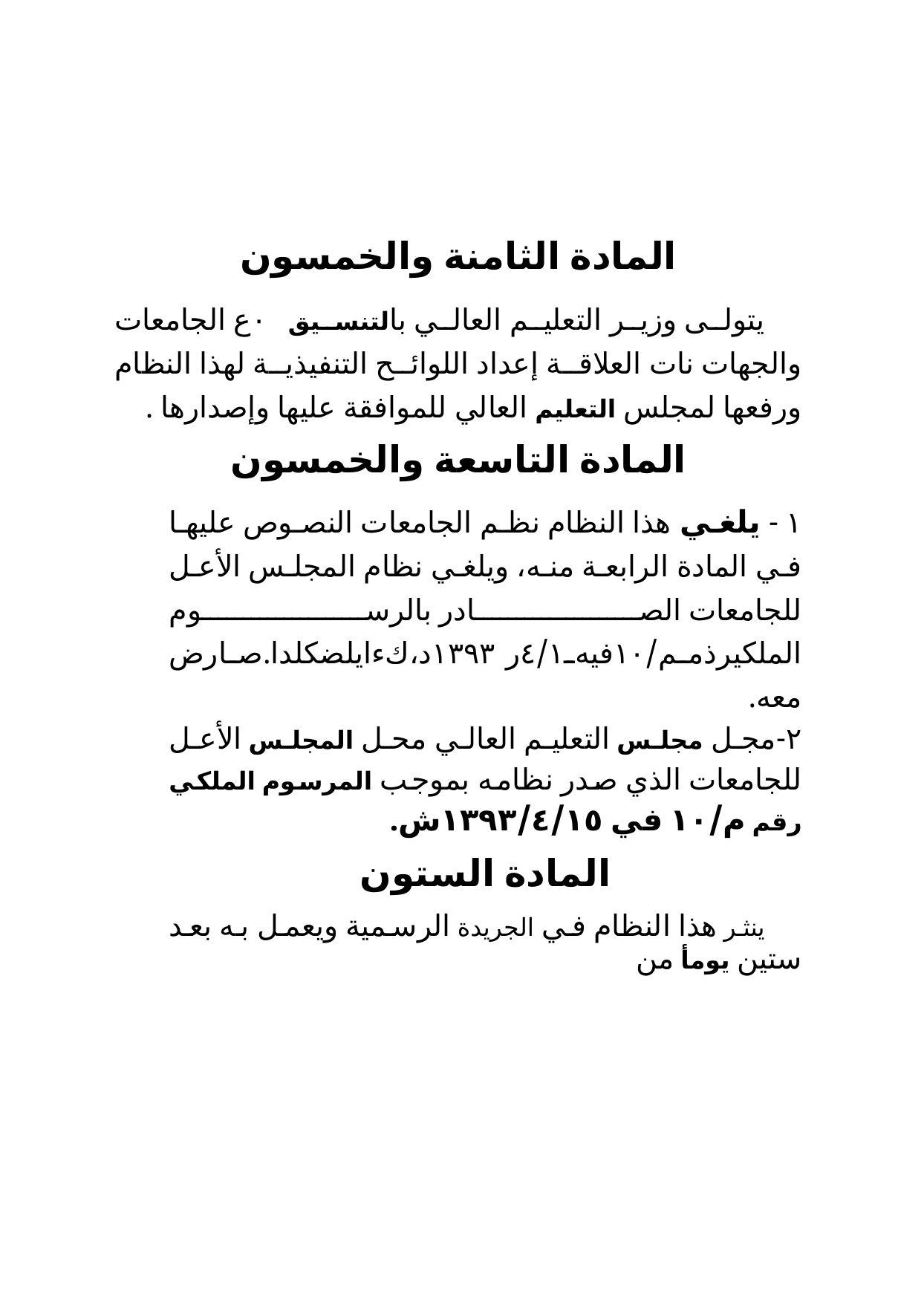

المادة الثامنة والخمسون
يتولى وزير التعليم العالي بالتنسيق ٠ع الجامعات والجهات نات العلاقة إعداد اللوائح التنفيذية لهذا النظام ورفعها لمجلس التعليم العالي للموافقة عليها وإصدارها .
المادة التاسعة والخمسون
١ - يلغي هذا النظام نظم الجامعات النصوص عليها في المادة الرابعة منه، ويلغي نظام المجلس الأعل للجامعات الصادر بالرسوم الملكيرذمم/١٠فيه٤/١ر١٣٩٣د،كءايلضكلدا.صارض معه.
٢-مجل مجلس التعليم العالي محل المجلس الأعل للجامعات الذي صدر نظامه بموجب المرسوم الملكي رقم م/١٠ في ١٣٩٣/٤/١٥ش.
المادة الستون
ينثر هذا النظام في الجريدة الرسمية ويعمل به بعد ستين يومأ من